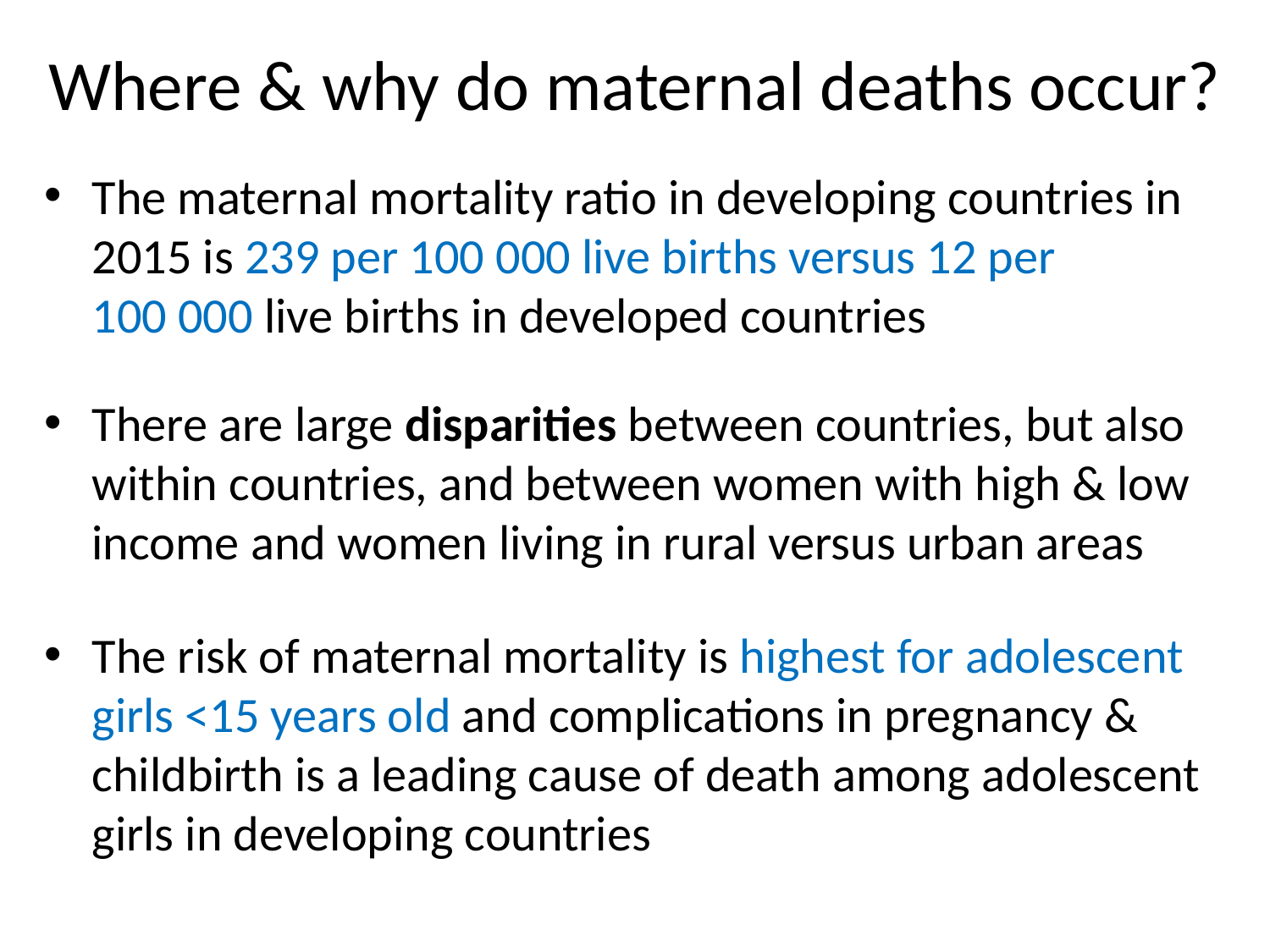

# Where & why do maternal deaths occur?
The maternal mortality ratio in developing countries in 2015 is 239 per 100 000 live births versus 12 per 100 000 live births in developed countries

There are large disparities between countries, but also within countries, and between women with high & low income and women living in rural versus urban areas

The risk of maternal mortality is highest for adolescent girls <15 years old and complications in pregnancy & childbirth is a leading cause of death among adolescent girls in developing countries